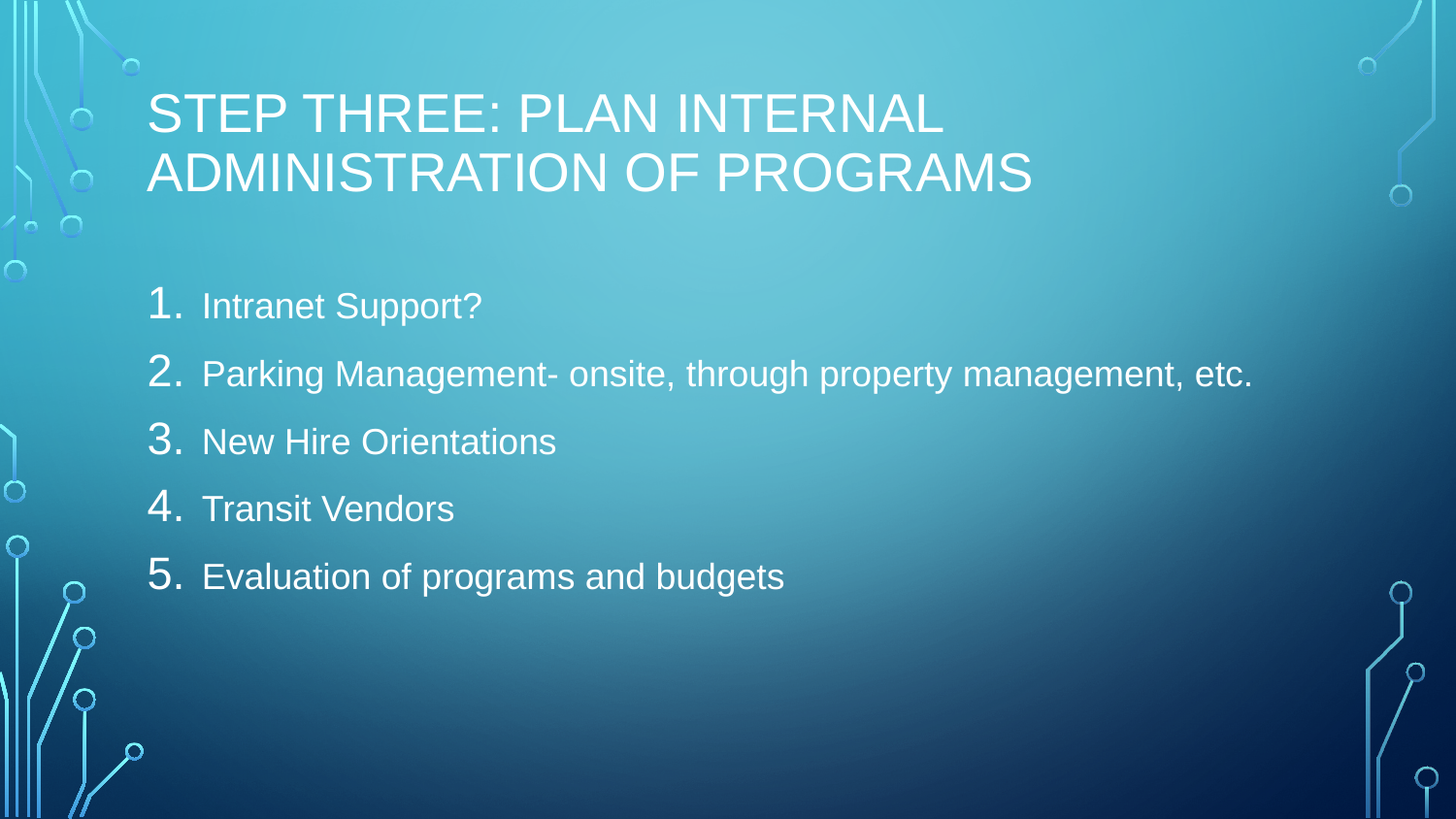

# Step three: plan internal administration of programs
Intranet Support?
Parking Management- onsite, through property management, etc.
New Hire Orientations
Transit Vendors
Evaluation of programs and budgets